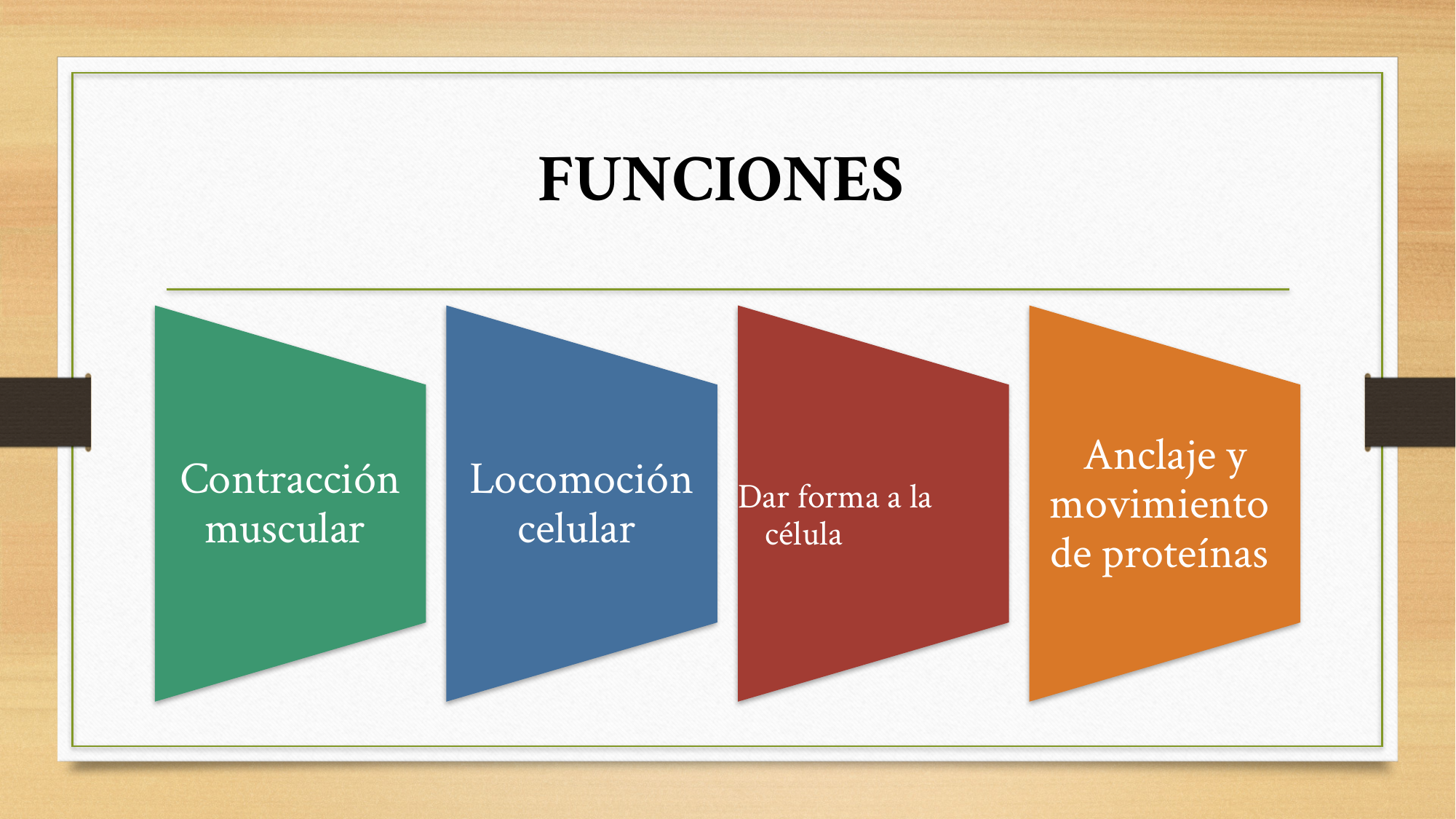

# FUNCIONES
Contracción muscular
Locomoción celular

Dar forma a la célula
Anclaje y movimiento  de proteínas